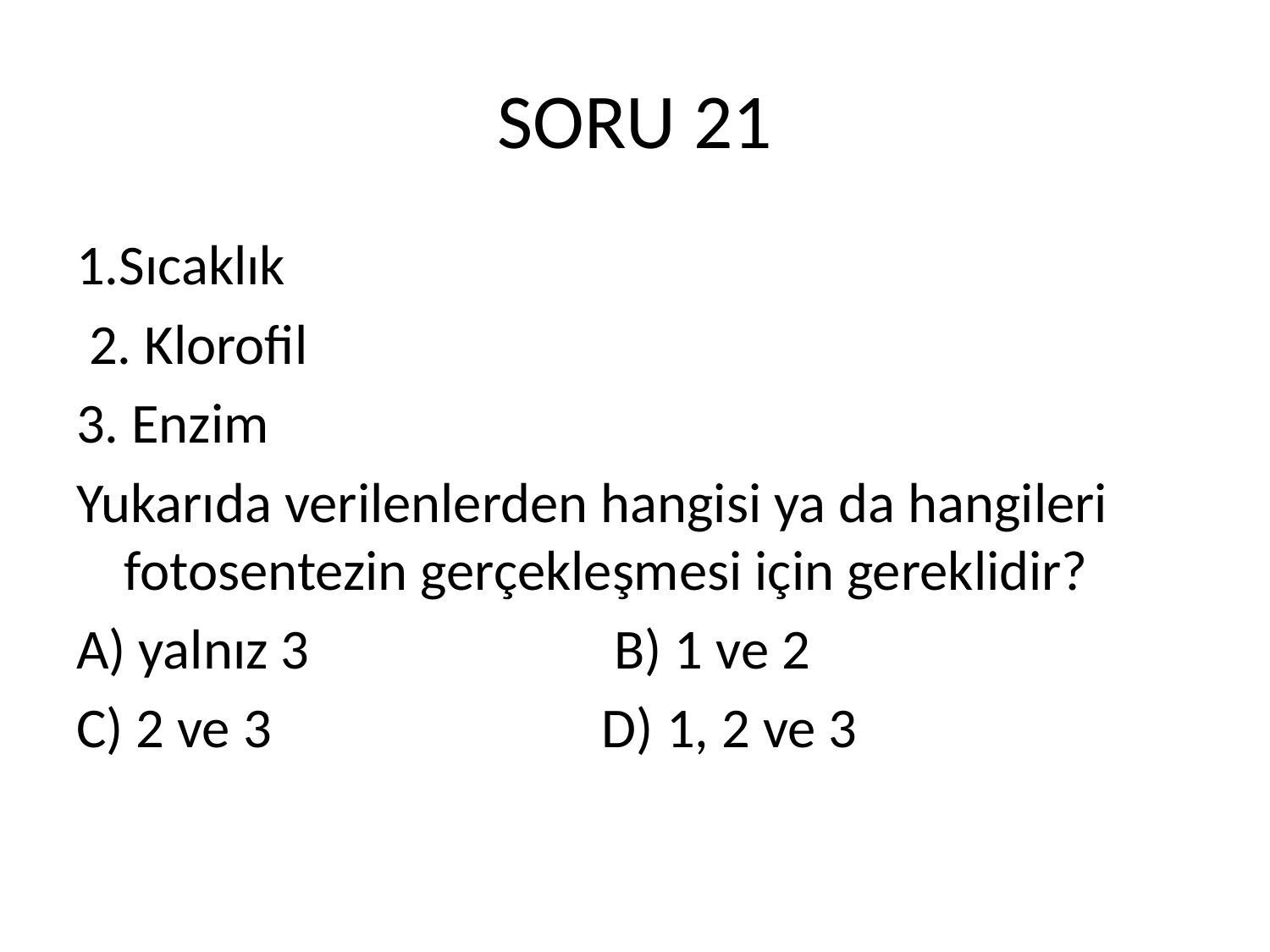

# SORU 21
1.Sıcaklık
 2. Klorofil
3. Enzim
Yukarıda verilenlerden hangisi ya da hangileri fotosentezin gerçekleşmesi için gereklidir?
A) yalnız 3                        B) 1 ve 2
C) 2 ve 3                          D) 1, 2 ve 3